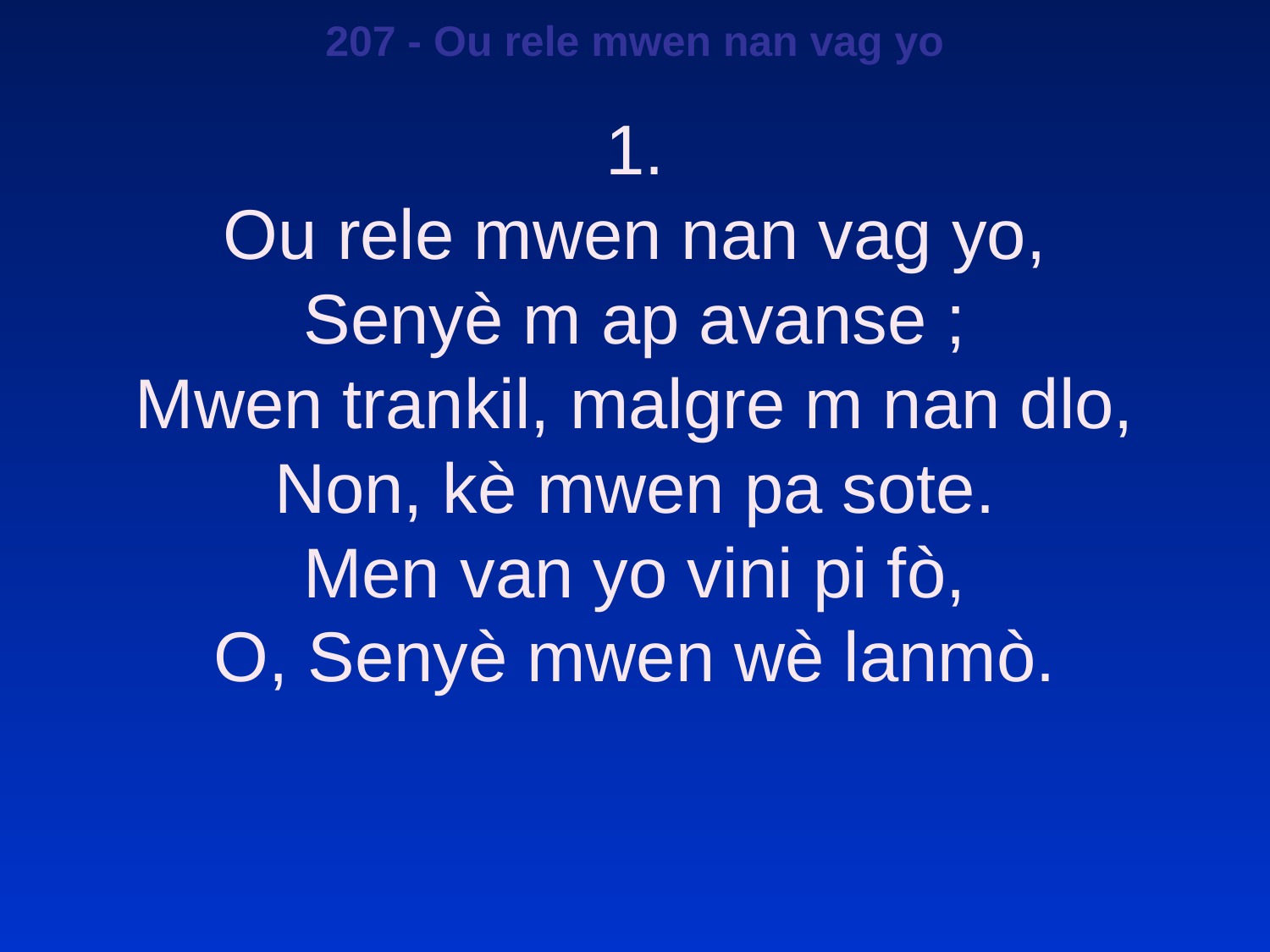

207 - Ou rele mwen nan vag yo
1.
Ou rele mwen nan vag yo,
Senyè m ap avanse ;
Mwen trankil, malgre m nan dlo,
Non, kè mwen pa sote.
Men van yo vini pi fò,
O, Senyè mwen wè lanmò.